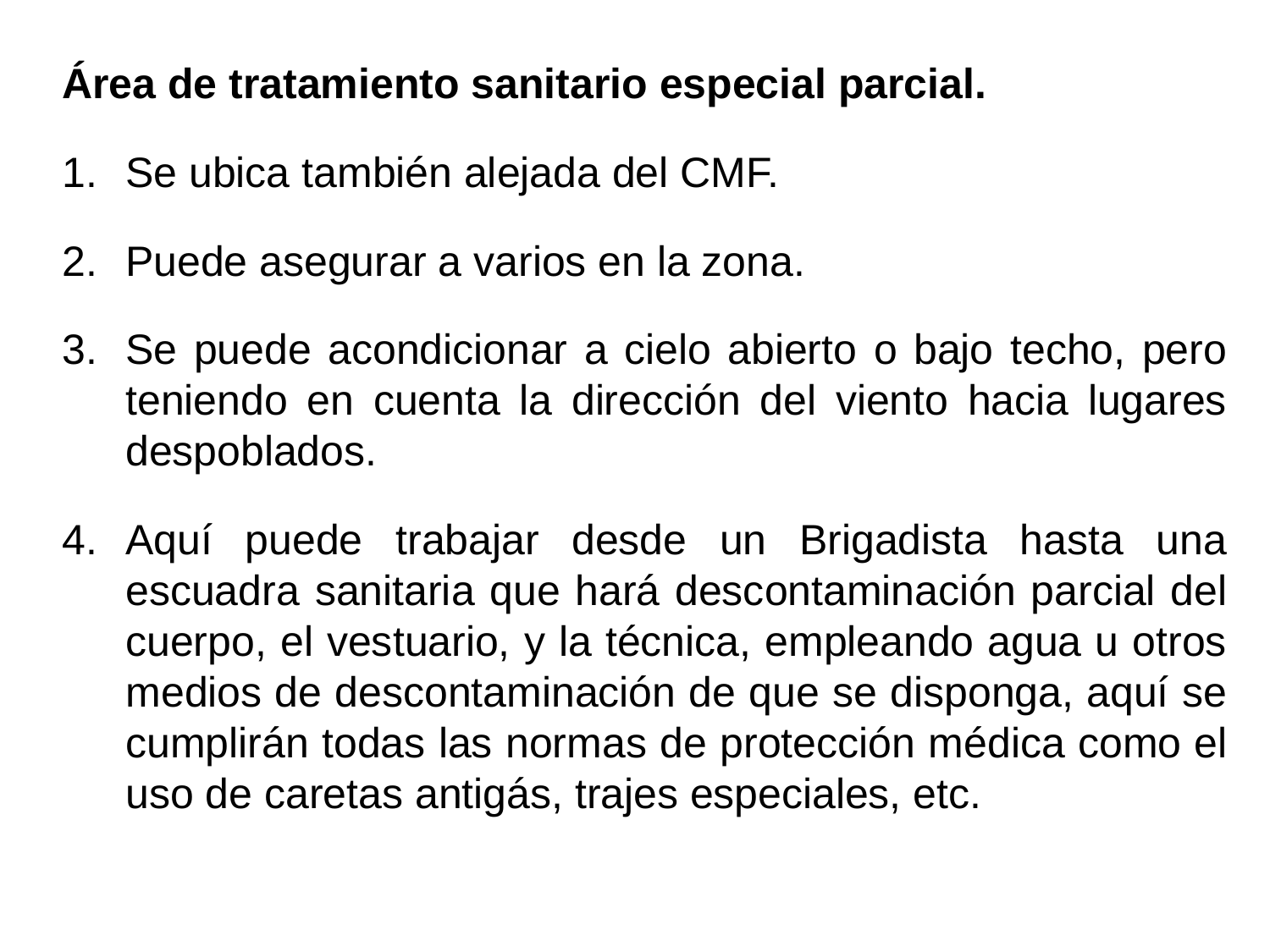

Área de tratamiento sanitario especial parcial.

Se ubica también alejada del CMF.

Puede asegurar a varios en la zona.

Se puede acondicionar a cielo abierto o bajo techo, pero teniendo en cuenta la dirección del viento hacia lugares despoblados.

Aquí puede trabajar desde un Brigadista hasta una escuadra sanitaria que hará descontaminación parcial del cuerpo, el vestuario, y la técnica, empleando agua u otros medios de descontaminación de que se disponga, aquí se cumplirán todas las normas de protección médica como el uso de caretas antigás, trajes especiales, etc.